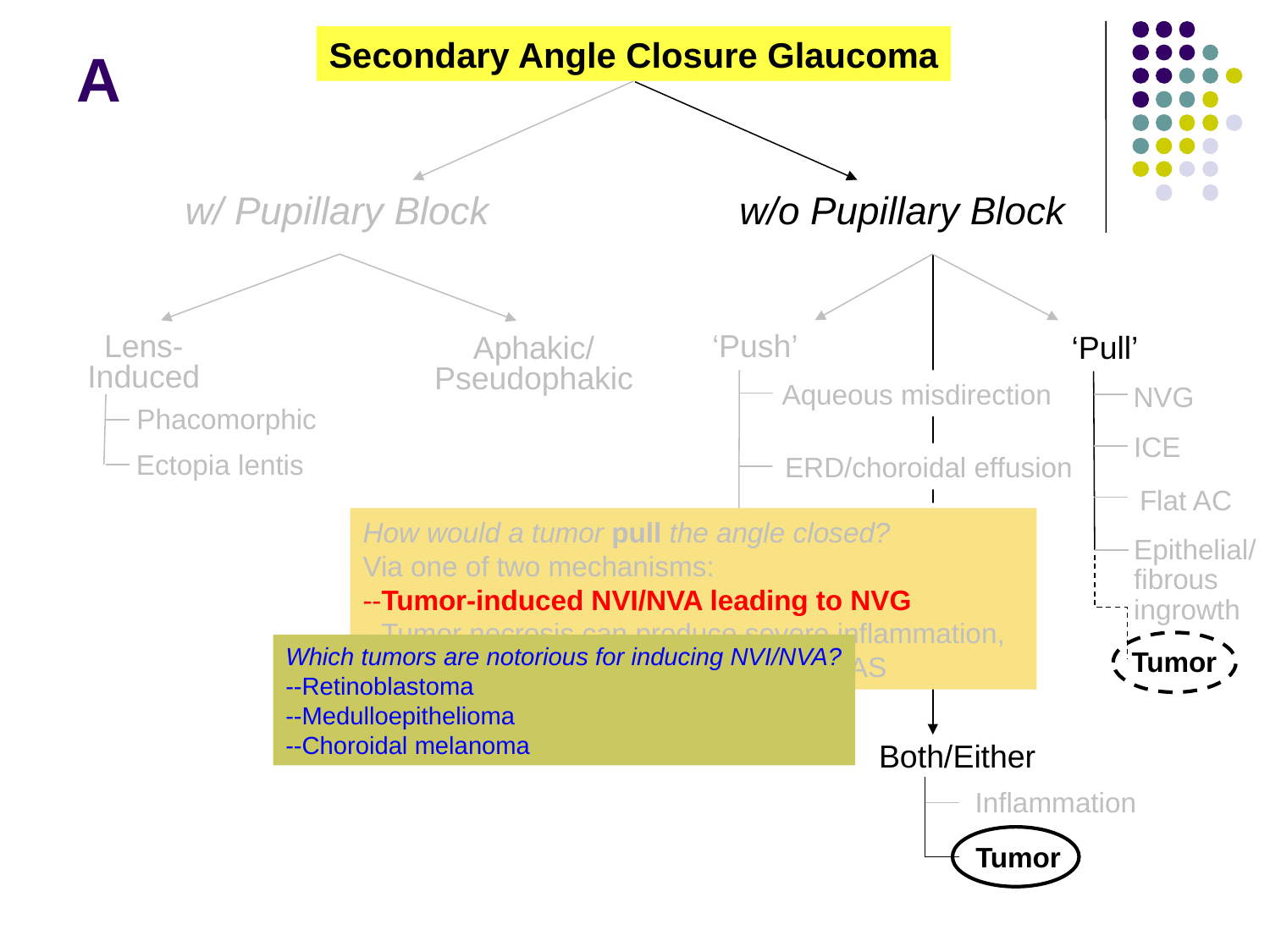

Secondary Angle Closure Glaucoma
# A
w/ Pupillary Block
w/o Pupillary Block
Lens-
Induced
‘Push’
Aphakic/
Pseudophakic
‘Pull’
Aqueous misdirection
NVG
Phacomorphic
ICE
Ectopia lentis
ERD/choroidal effusion
Flat AC
Retinal surgery
How would a tumor pull the angle closed?
Via one of two mechanisms:
--Tumor-induced NVI/NVA leading to NVG
--Tumor necrosis can produce severe inflammation, leading to posterior synechiae and/or PAS
Epithelial/ fibrous ingrowth
Nanophthalmos
Drug-induced

Which tumors are notorious for inducing NVI/NVA?
--Retinoblastoma
--Medulloepithelioma
--Choroidal melanoma
Tumor
PFV
Both/Either
Inflammation

Tumor